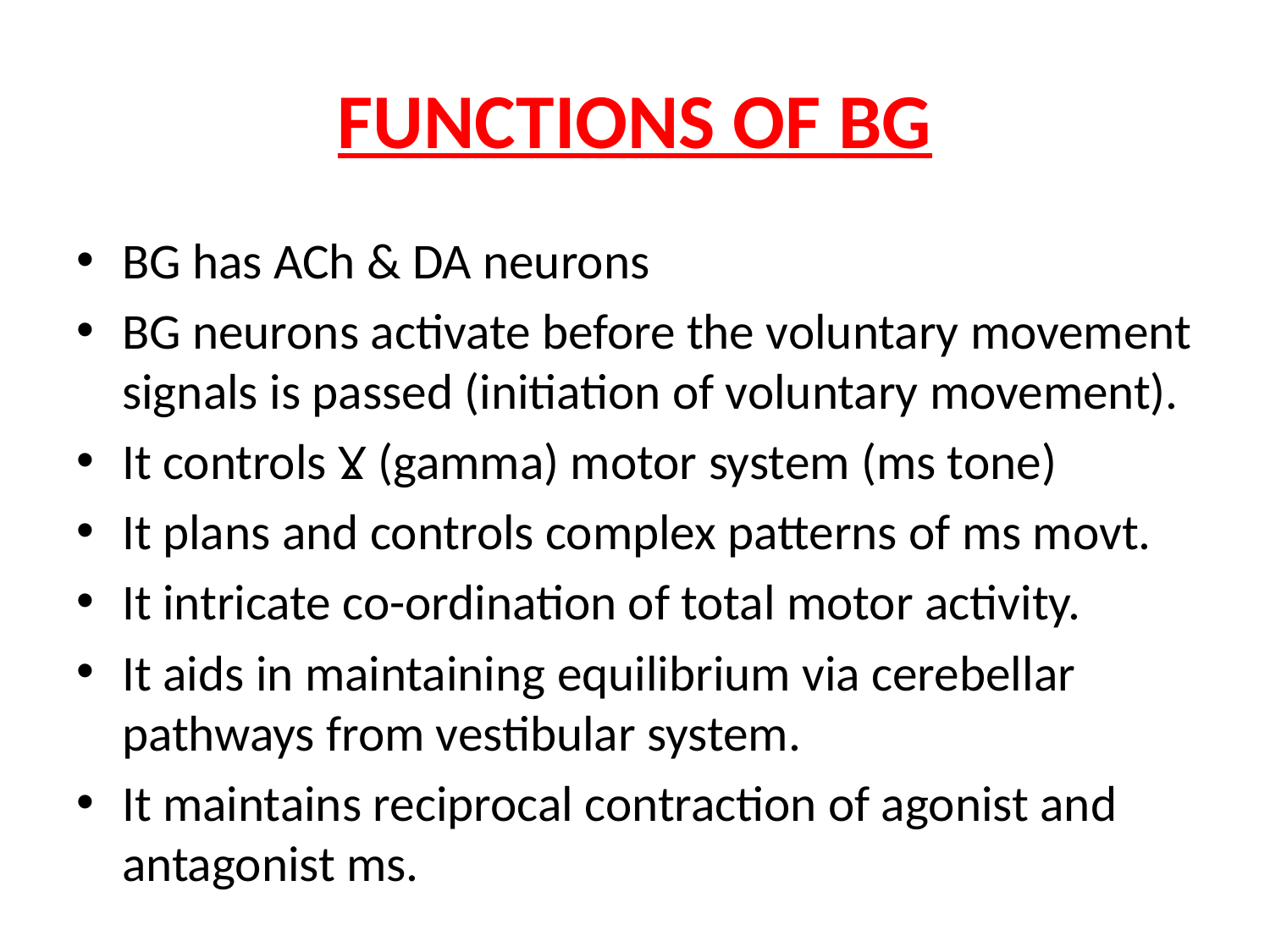

# FUNCTIONS OF BG
BG has ACh & DA neurons
BG neurons activate before the voluntary movement signals is passed (initiation of voluntary movement).
It controls Ɣ (gamma) motor system (ms tone)
It plans and controls complex patterns of ms movt.
It intricate co-ordination of total motor activity.
It aids in maintaining equilibrium via cerebellar pathways from vestibular system.
It maintains reciprocal contraction of agonist and antagonist ms.